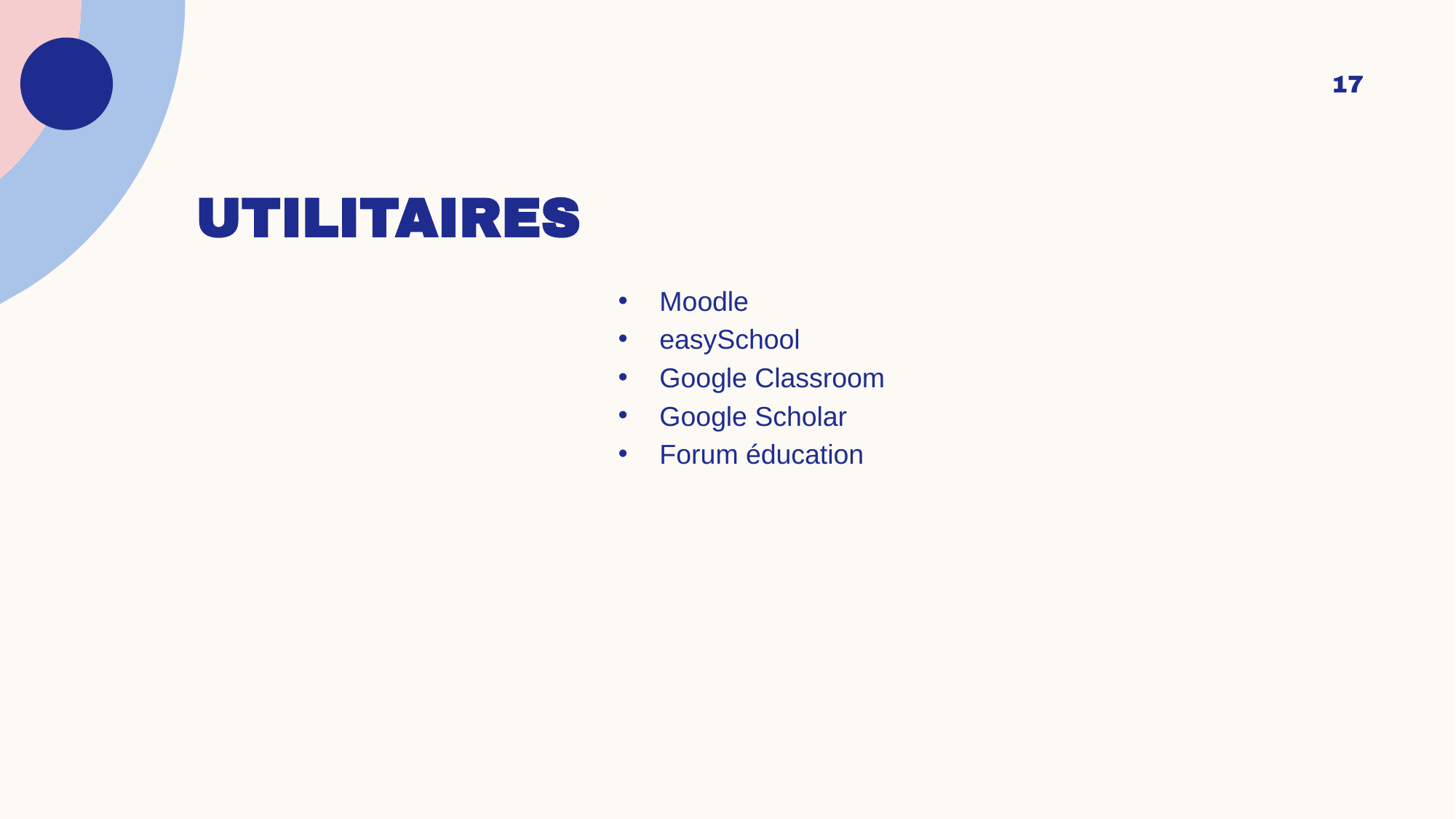

17
# utilitaires
Moodle
easySchool
Google Classroom
Google Scholar
Forum éducation